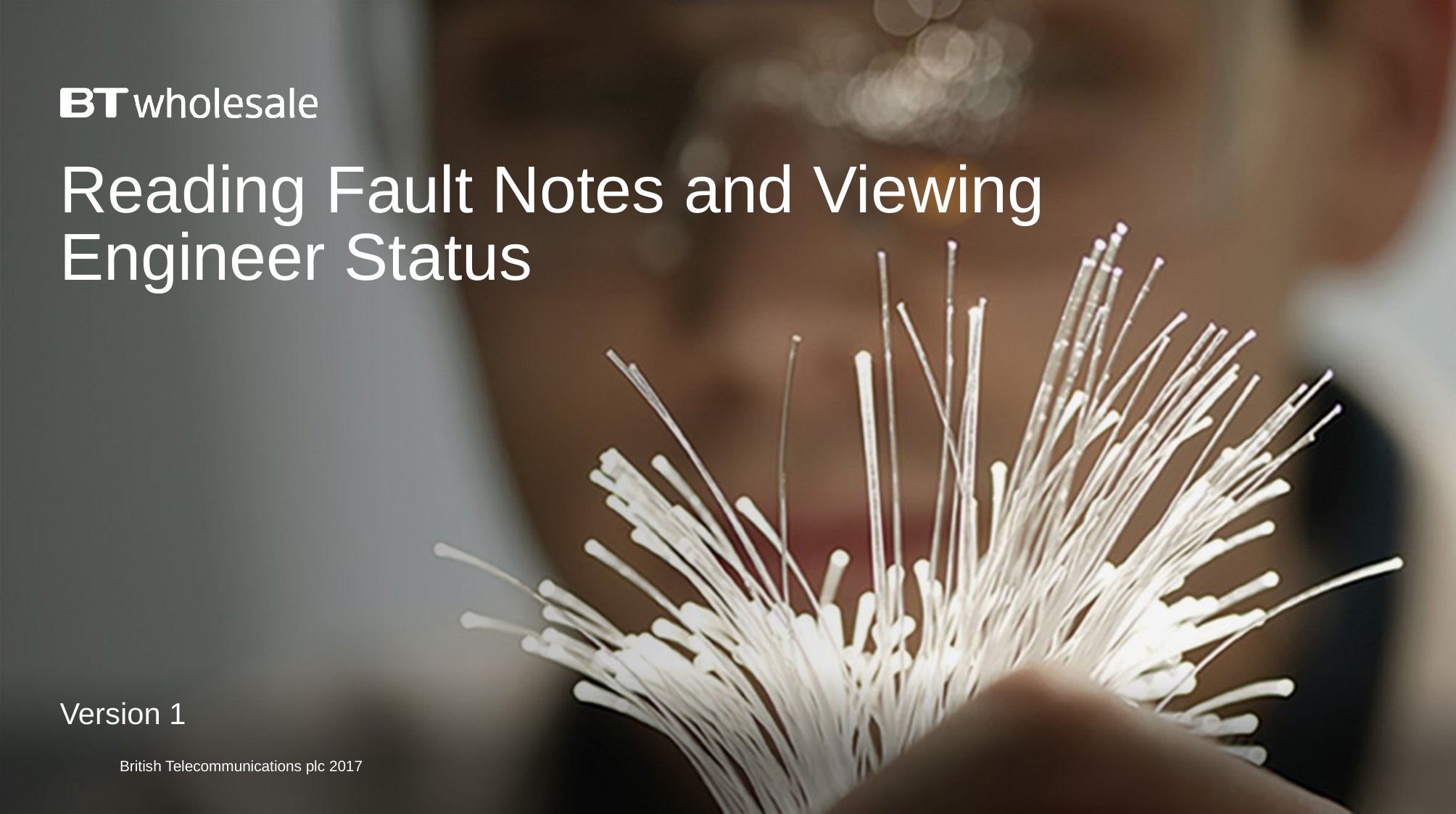

# Reading Fault Notes and Viewing Engineer Status Version 1